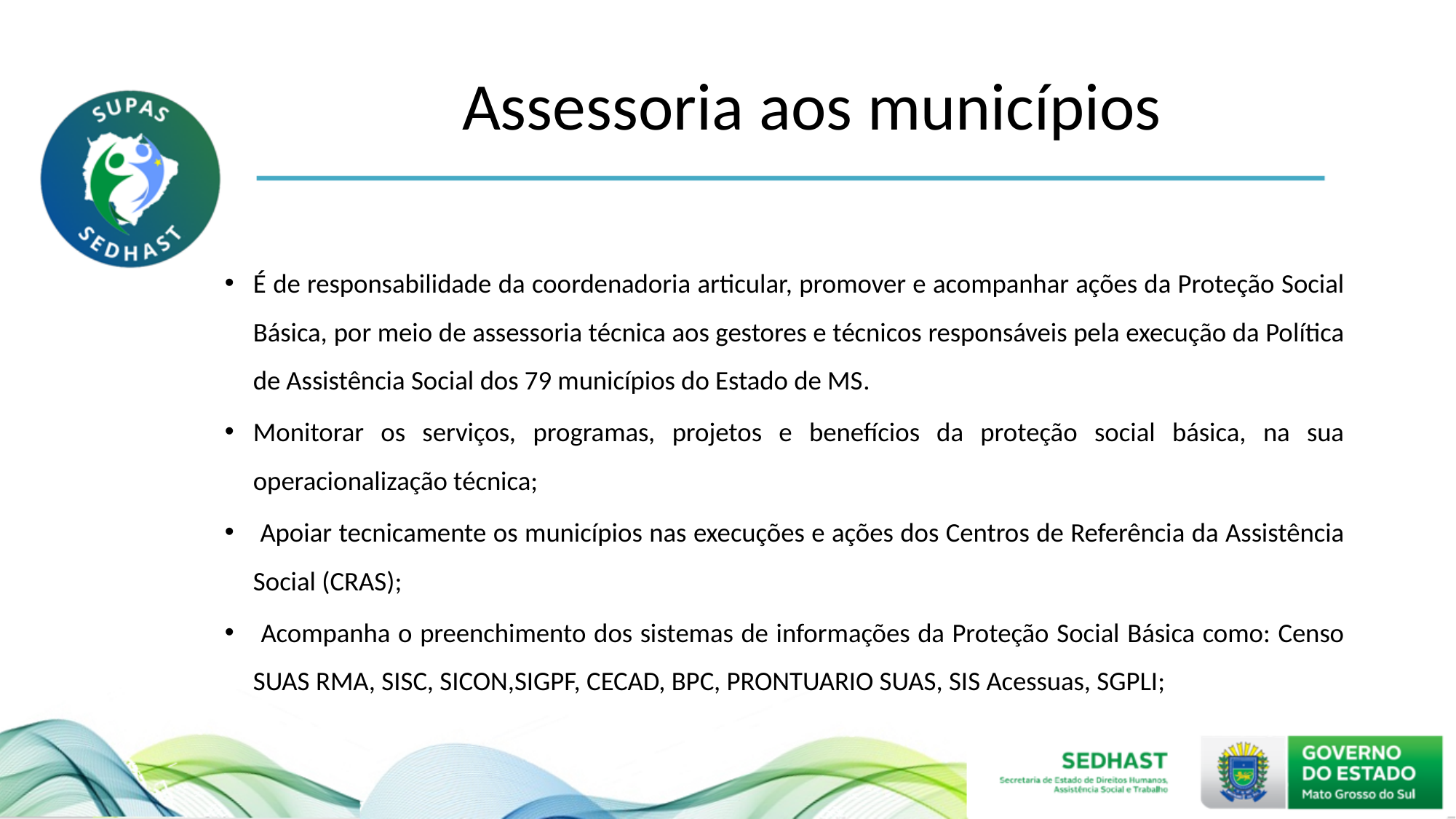

# Assessoria aos municípios

É de responsabilidade da coordenadoria articular, promover e acompanhar ações da Proteção Social Básica, por meio de assessoria técnica aos gestores e técnicos responsáveis pela execução da Política de Assistência Social dos 79 municípios do Estado de MS.
Monitorar os serviços, programas, projetos e benefícios da proteção social básica, na sua operacionalização técnica;
 Apoiar tecnicamente os municípios nas execuções e ações dos Centros de Referência da Assistência Social (CRAS);
 Acompanha o preenchimento dos sistemas de informações da Proteção Social Básica como: Censo SUAS RMA, SISC, SICON,SIGPF, CECAD, BPC, PRONTUARIO SUAS, SIS Acessuas, SGPLI;